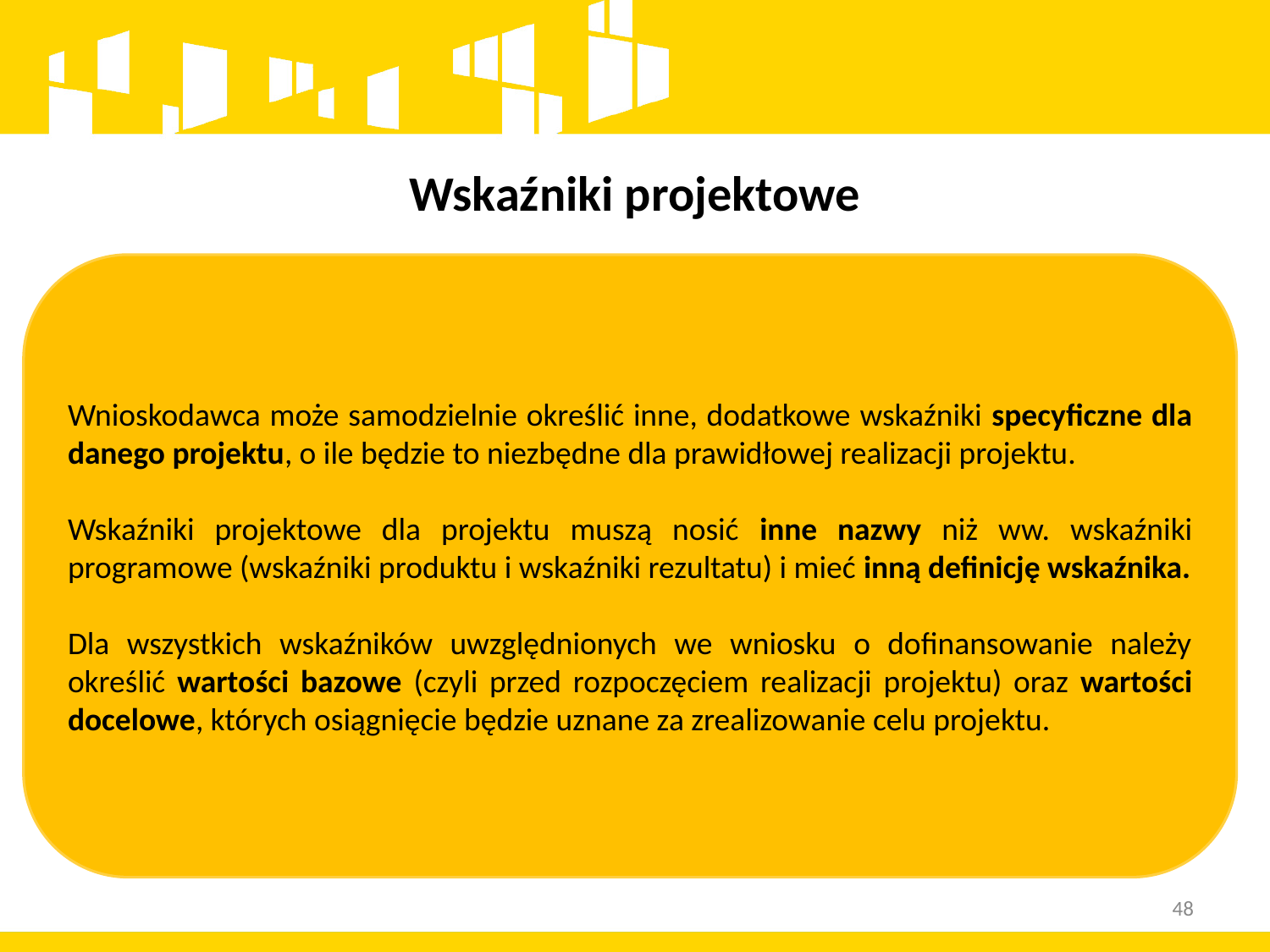

# Wskaźniki projektowe
Wnioskodawca może samodzielnie określić inne, dodatkowe wskaźniki specyficzne dla danego projektu, o ile będzie to niezbędne dla prawidłowej realizacji projektu.

Wskaźniki projektowe dla projektu muszą nosić inne nazwy niż ww. wskaźniki programowe (wskaźniki produktu i wskaźniki rezultatu) i mieć inną definicję wskaźnika.

Dla wszystkich wskaźników uwzględnionych we wniosku o dofinansowanie należy określić wartości bazowe (czyli przed rozpoczęciem realizacji projektu) oraz wartości docelowe, których osiągnięcie będzie uznane za zrealizowanie celu projektu.
48